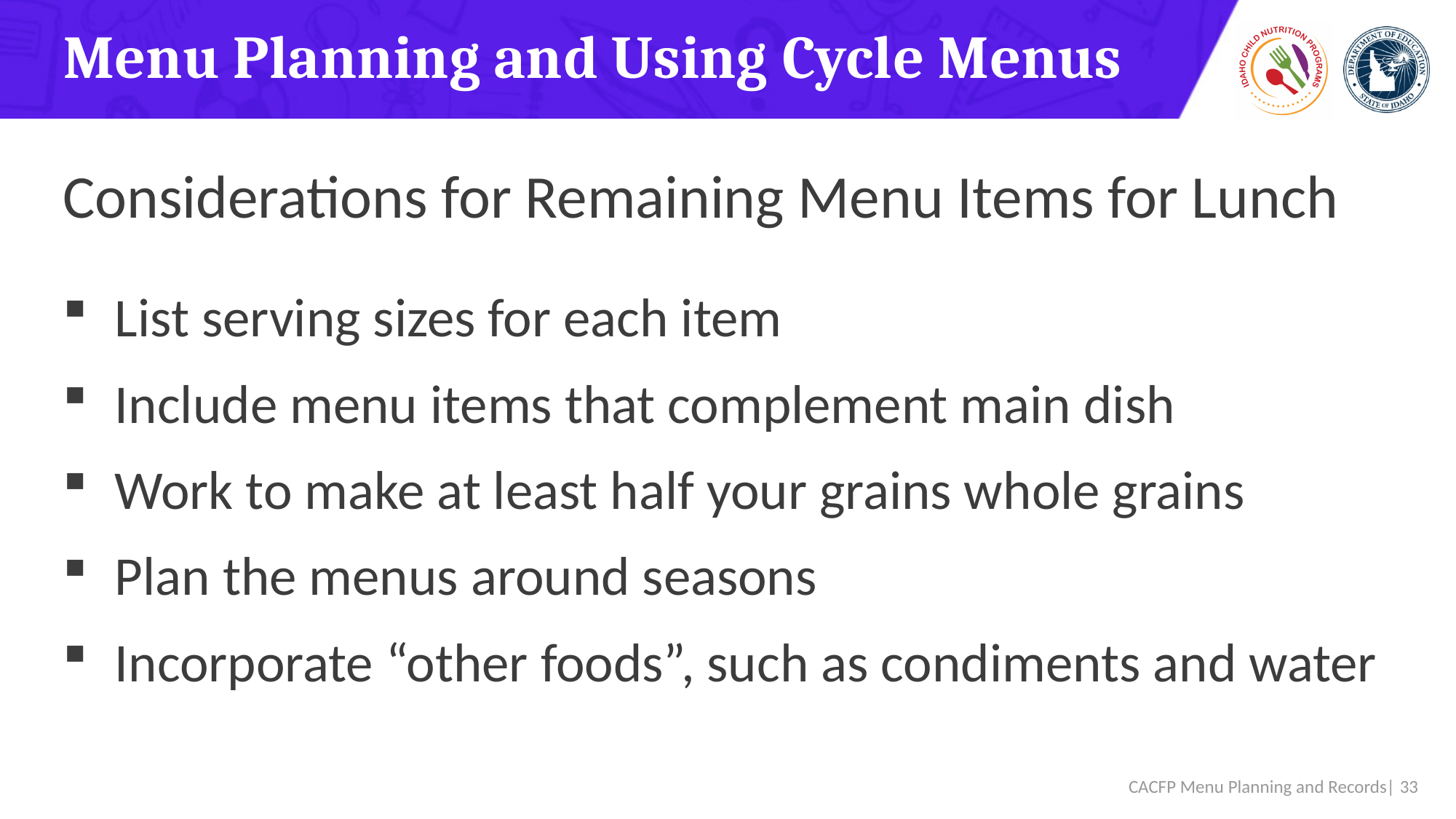

# Menu Planning and Using Cycle Menus
Considerations for Remaining Menu Items for Lunch

  List serving sizes for each item
  Include menu items that complement main dish
  Work to make at least half your grains whole grains
  Plan the menus around seasons
  Incorporate “other foods”, such as condiments and water
 CACFP Menu Planning and Records| 33